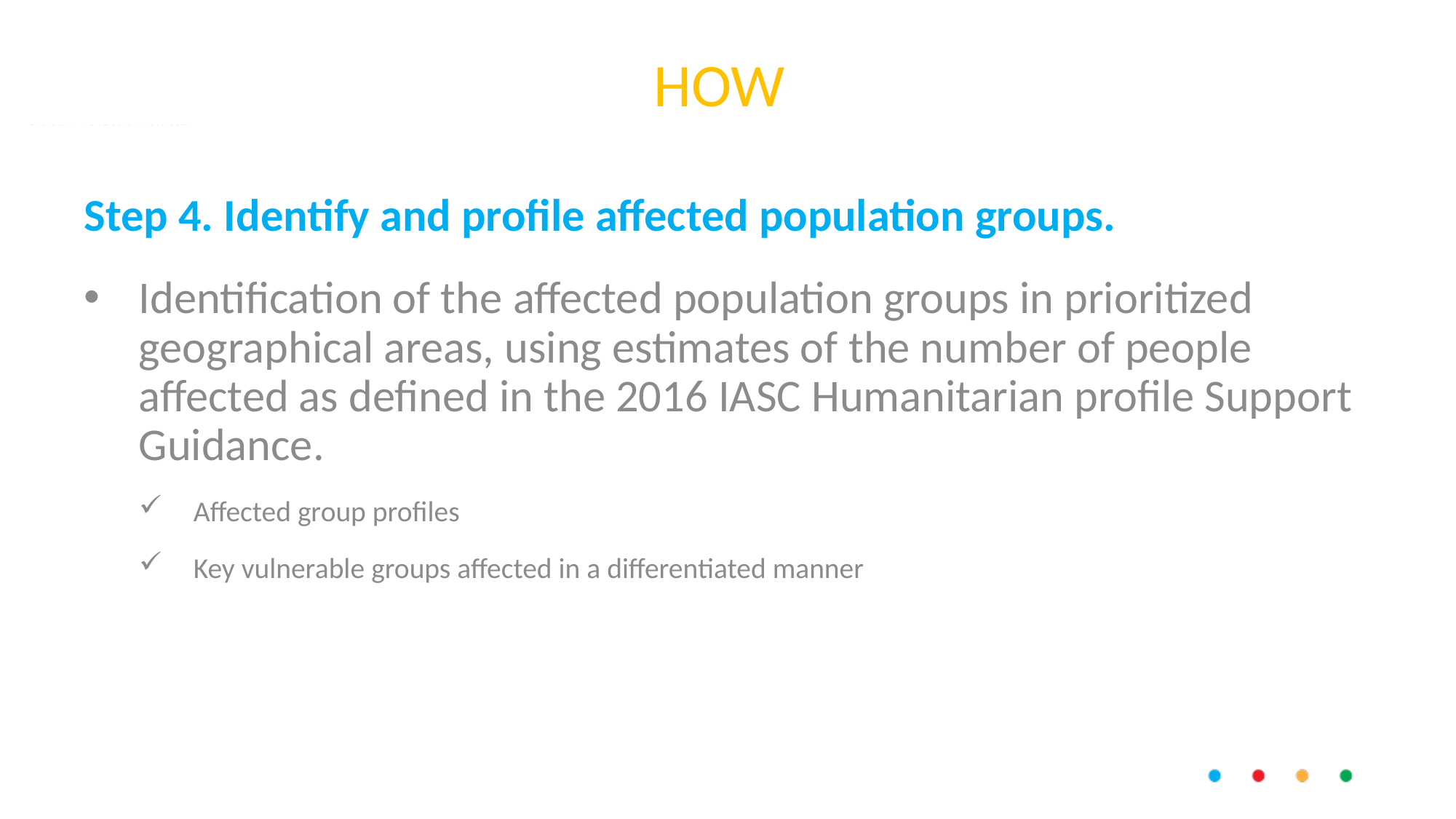

# HOW
Step 4. Identify and profile affected population groups.
Identification of the affected population groups in prioritized geographical areas, using estimates of the number of people affected as defined in the 2016 IASC Humanitarian profile Support Guidance.
Affected group profiles
Key vulnerable groups affected in a differentiated manner